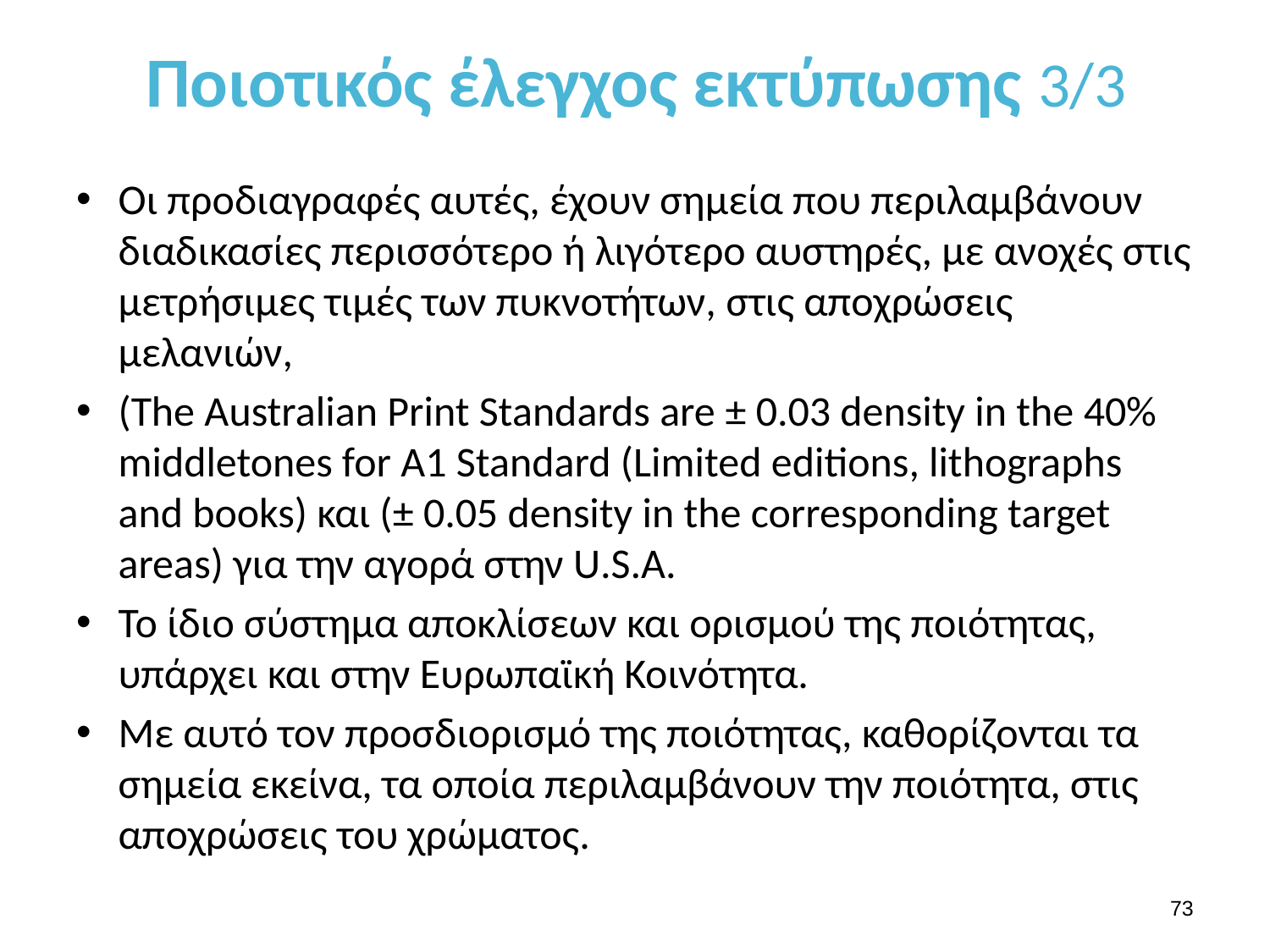

# Ποιοτικός έλεγχος εκτύπωσης 3/3
Οι προδιαγραφές αυτές, έχουν σημεία που περιλαμβάνουν διαδικασίες περισσότερο ή λιγότερο αυστηρές, με ανοχές στις μετρήσιμες τιμές των πυκνοτήτων, στις αποχρώσεις μελανιών,
(The Australian Print Standards are ± 0.03 density in the 40% middletones for A1 Standard (Limited editions, lithographs and books) και (± 0.05 density in the corresponding target areas) για την αγορά στην U.S.A.
Το ίδιο σύστημα αποκλίσεων και ορισμού της ποιότητας, υπάρχει και στην Ευρωπαϊκή Κοινότητα.
Με αυτό τον προσδιορισμό της ποιότητας, καθορίζονται τα σημεία εκείνα, τα οποία περιλαμβάνουν την ποιότητα, στις αποχρώσεις του χρώματος.
73